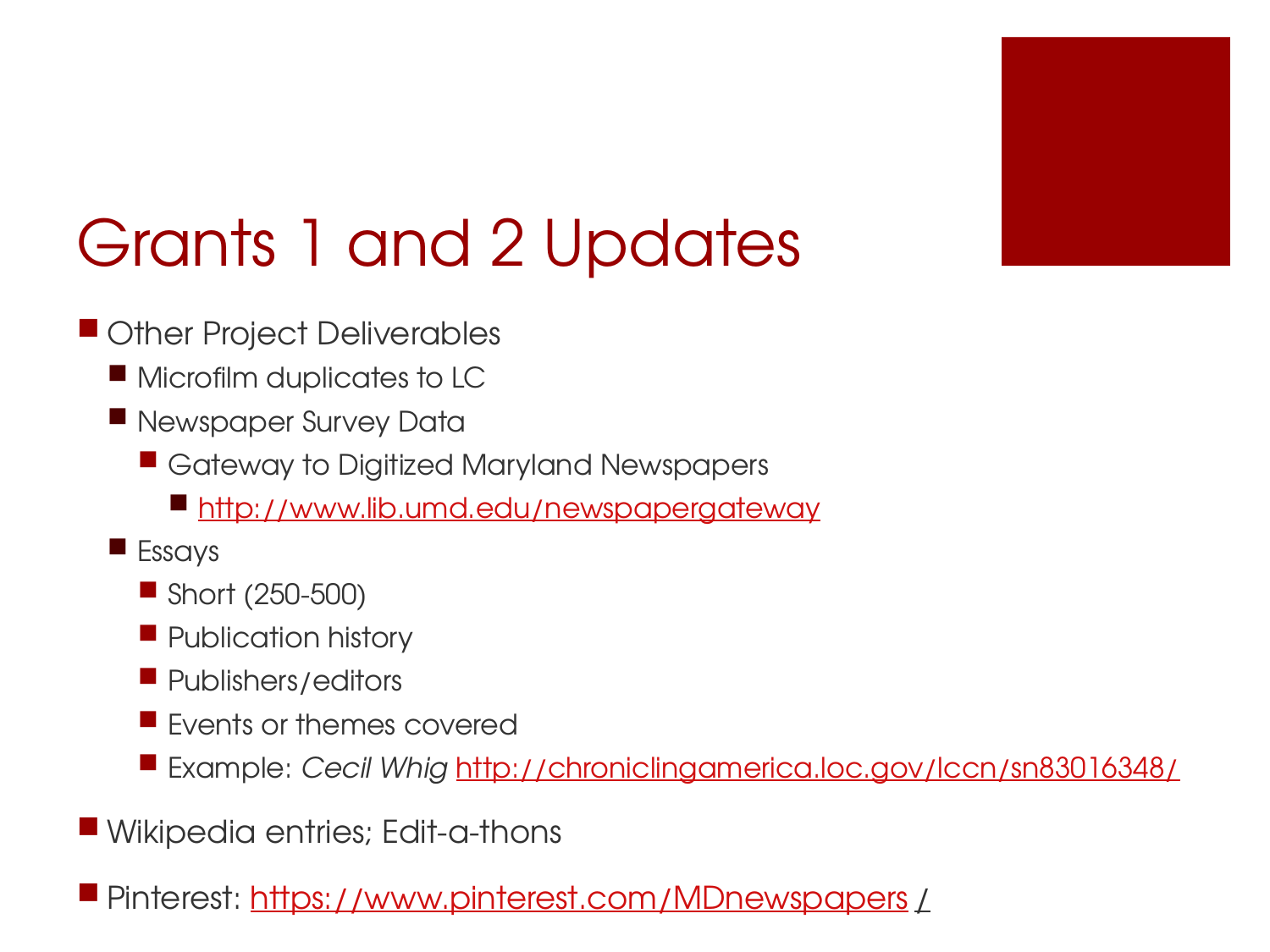

# Grants 1 and 2 Updates
Other Project Deliverables
Microfilm duplicates to LC
Newspaper Survey Data
Gateway to Digitized Maryland Newspapers
http://www.lib.umd.edu/newspapergateway
Essays
Short (250-500)
Publication history
Publishers/editors
Events or themes covered
Example: Cecil Whig http://chroniclingamerica.loc.gov/lccn/sn83016348/
Wikipedia entries; Edit-a-thons
Pinterest: https://www.pinterest.com/MDnewspapers/